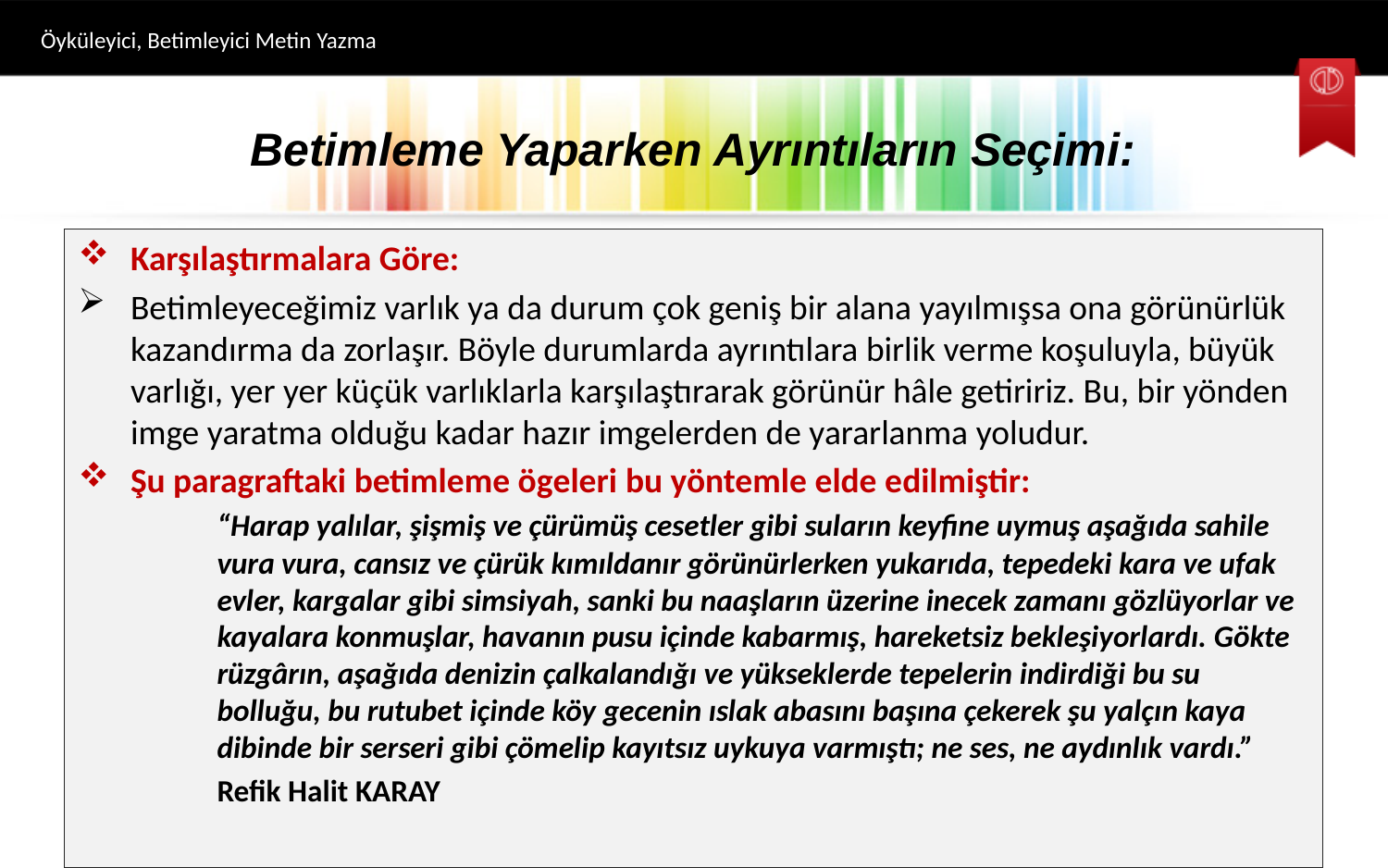

Öyküleyici, Betimleyici Metin Yazma
# Betimleme Yaparken Ayrıntıların Seçimi:
Karşılaştırmalara Göre:
Betimleyeceğimiz varlık ya da durum çok geniş bir alana yayılmışsa ona görünürlük kazandırma da zorlaşır. Böyle durumlarda ayrıntılara birlik verme koşuluyla, büyük varlığı, yer yer küçük varlıklarla karşılaştırarak görünür hâle getiririz. Bu, bir yönden imge yaratma olduğu kadar hazır imgelerden de yararlanma yoludur.
Şu paragraftaki betimleme ögeleri bu yöntemle elde edilmiştir:
	“Harap yalılar, şişmiş ve çürümüş cesetler gibi suların keyfine uymuş aşağıda sahile 	vura vura, cansız ve çürük kımıldanır görünürlerken yukarıda, tepedeki kara ve ufak 	evler, kargalar gibi simsiyah, sanki bu naaşların üzerine inecek zamanı gözlüyorlar ve 	kayalara konmuşlar, havanın pusu içinde kabarmış, hareketsiz bekleşiyorlardı. Gökte 	rüzgârın, aşağıda denizin çalkalandığı ve yükseklerde tepelerin indirdiği bu su 	bolluğu, bu rutubet içinde köy gecenin ıslak abasını başına çekerek şu yalçın kaya 	dibinde bir serseri gibi çömelip kayıtsız uykuya varmıştı; ne ses, ne aydınlık vardı.”
	Refik Halit KARAY